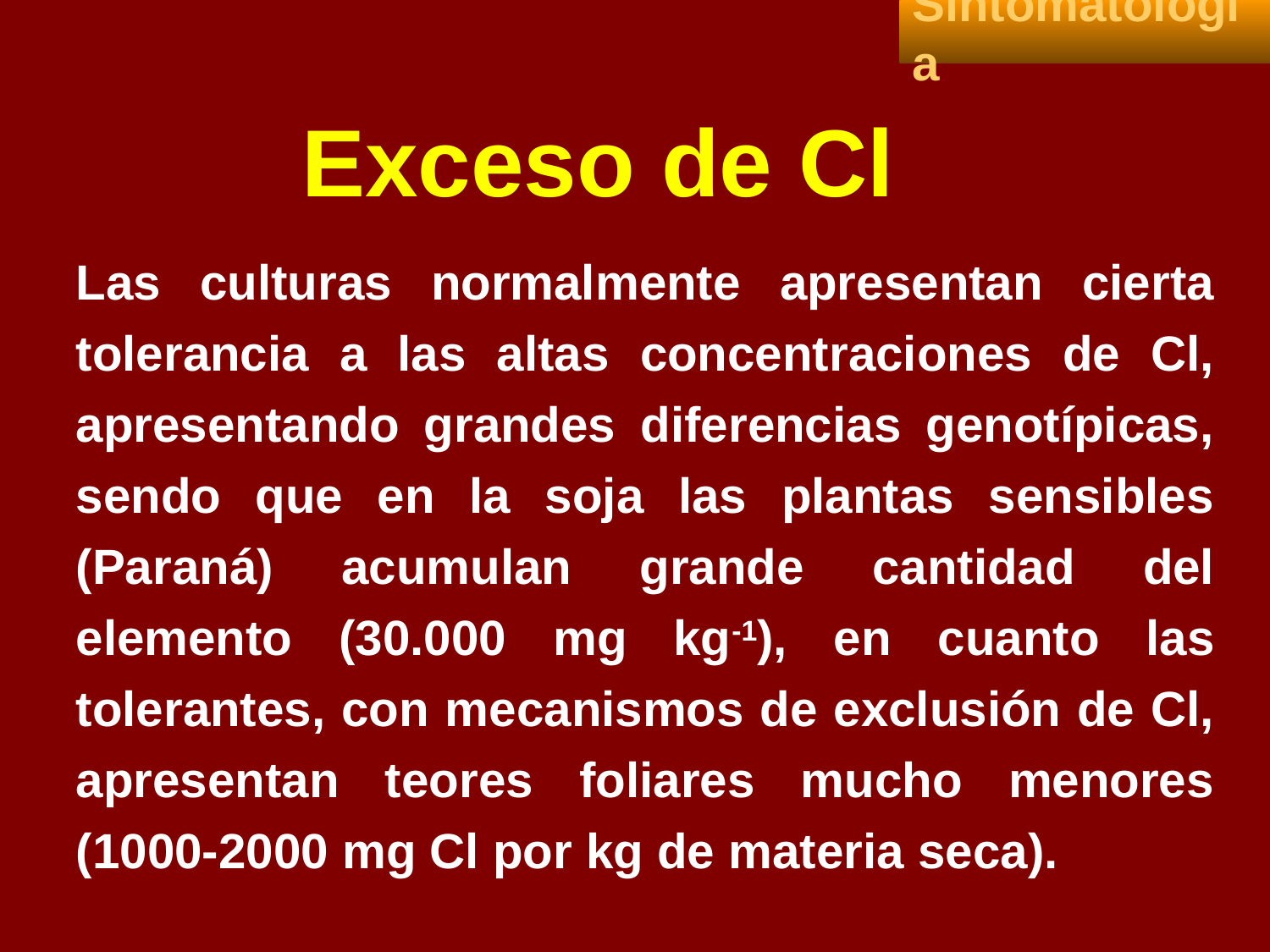

Sintomatologia
Exceso de Cl
Las culturas normalmente apresentan cierta tolerancia a las altas concentraciones de Cl, apresentando grandes diferencias genotípicas, sendo que en la soja las plantas sensibles (Paraná) acumulan grande cantidad del elemento (30.000 mg kg-1), en cuanto las tolerantes, con mecanismos de exclusión de Cl, apresentan teores foliares mucho menores (1000-2000 mg Cl por kg de materia seca).